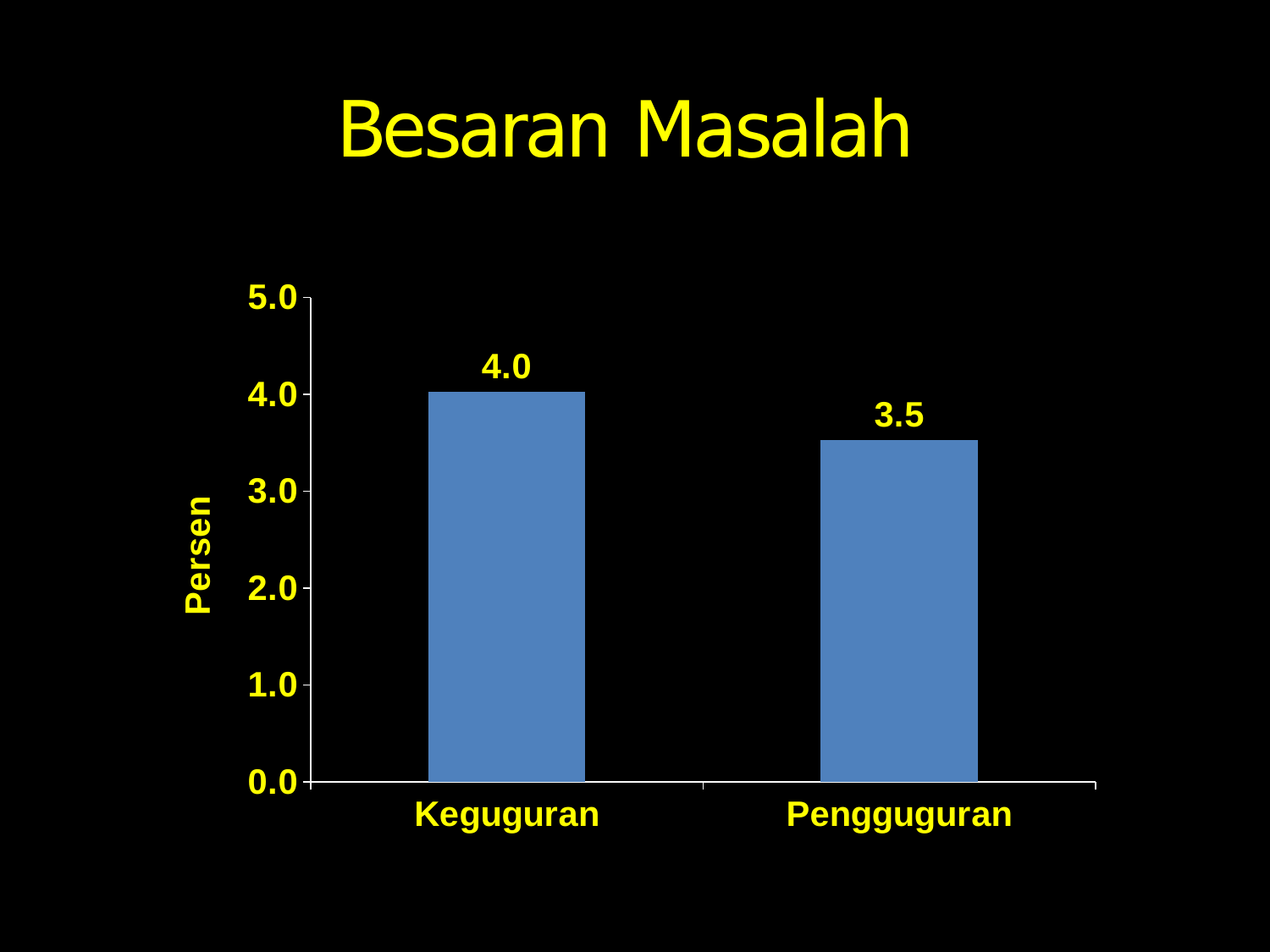

# Besaran Masalah

### Chart

| Category | % |
|---|---|
| Keguguran | 4.0293442743253385 |
| Pengguguran | 3.5296769017602037 |